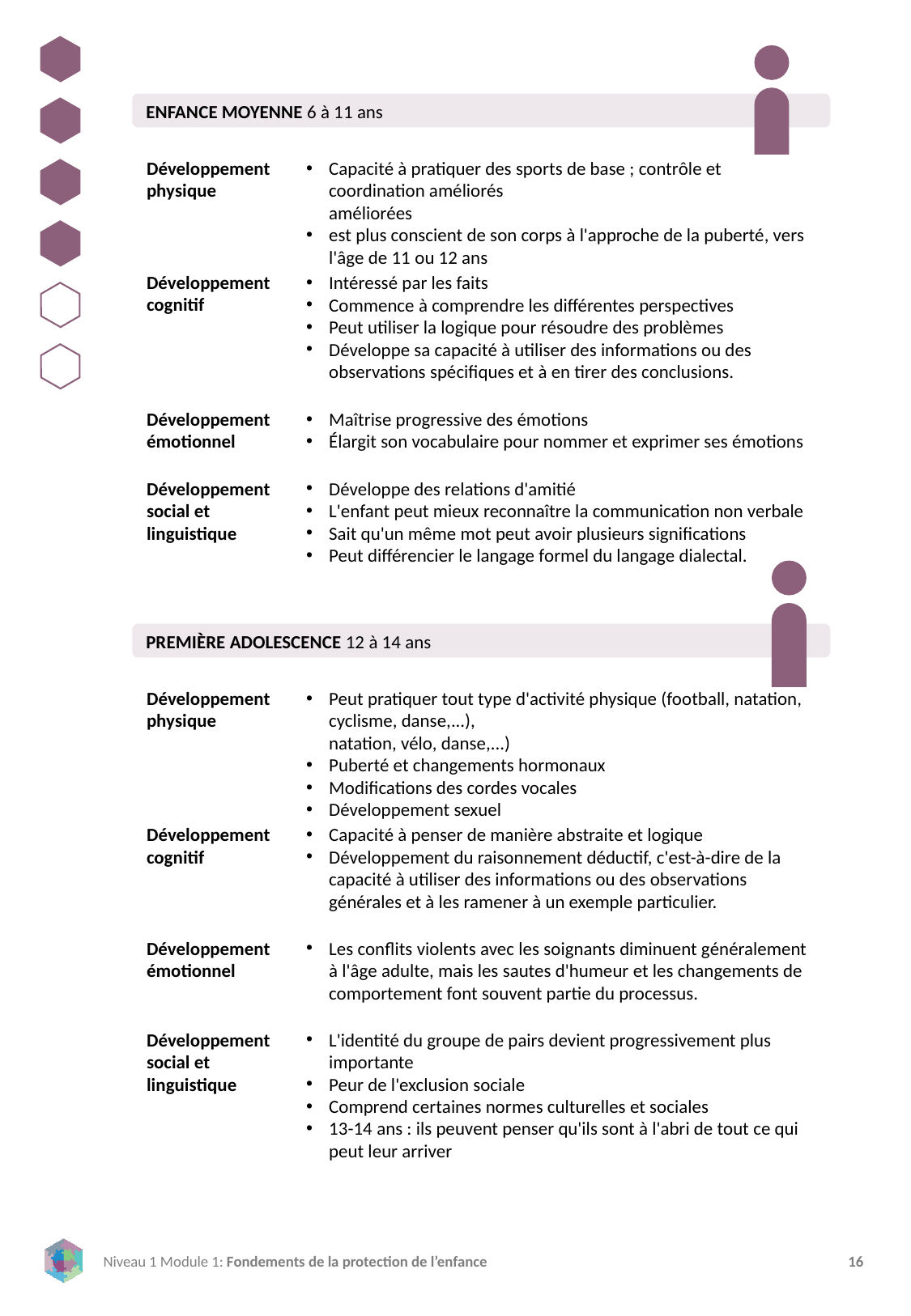

ENFANCE MOYENNE 6 à 11 ans

Développement physique
Capacité à pratiquer des sports de base ; contrôle et coordination améliorés
améliorées
est plus conscient de son corps à l'approche de la puberté, vers l'âge de 11 ou 12 ans

Développement cognitif
Intéressé par les faits
Commence à comprendre les différentes perspectives
Peut utiliser la logique pour résoudre des problèmes
Développe sa capacité à utiliser des informations ou des observations spécifiques et à en tirer des conclusions.

Développement émotionnel
Maîtrise progressive des émotions
Élargit son vocabulaire pour nommer et exprimer ses émotions
Développement social et linguistique
Développe des relations d'amitié
L'enfant peut mieux reconnaître la communication non verbale
Sait qu'un même mot peut avoir plusieurs significations
Peut différencier le langage formel du langage dialectal.

PREMIÈRE ADOLESCENCE 12 à 14 ans
Développement physique
Peut pratiquer tout type d'activité physique (football, natation, cyclisme, danse,...),
natation, vélo, danse,...)
Puberté et changements hormonaux
Modifications des cordes vocales
Développement sexuel
Développement cognitif
Capacité à penser de manière abstraite et logique
Développement du raisonnement déductif, c'est-à-dire de la capacité à utiliser des informations ou des observations générales et à les ramener à un exemple particulier.
Développement émotionnel
Les conflits violents avec les soignants diminuent généralement à l'âge adulte, mais les sautes d'humeur et les changements de comportement font souvent partie du processus.
Développement social et linguistique
L'identité du groupe de pairs devient progressivement plus importante
Peur de l'exclusion sociale
Comprend certaines normes culturelles et sociales
13-14 ans : ils peuvent penser qu'ils sont à l'abri de tout ce qui peut leur arriver